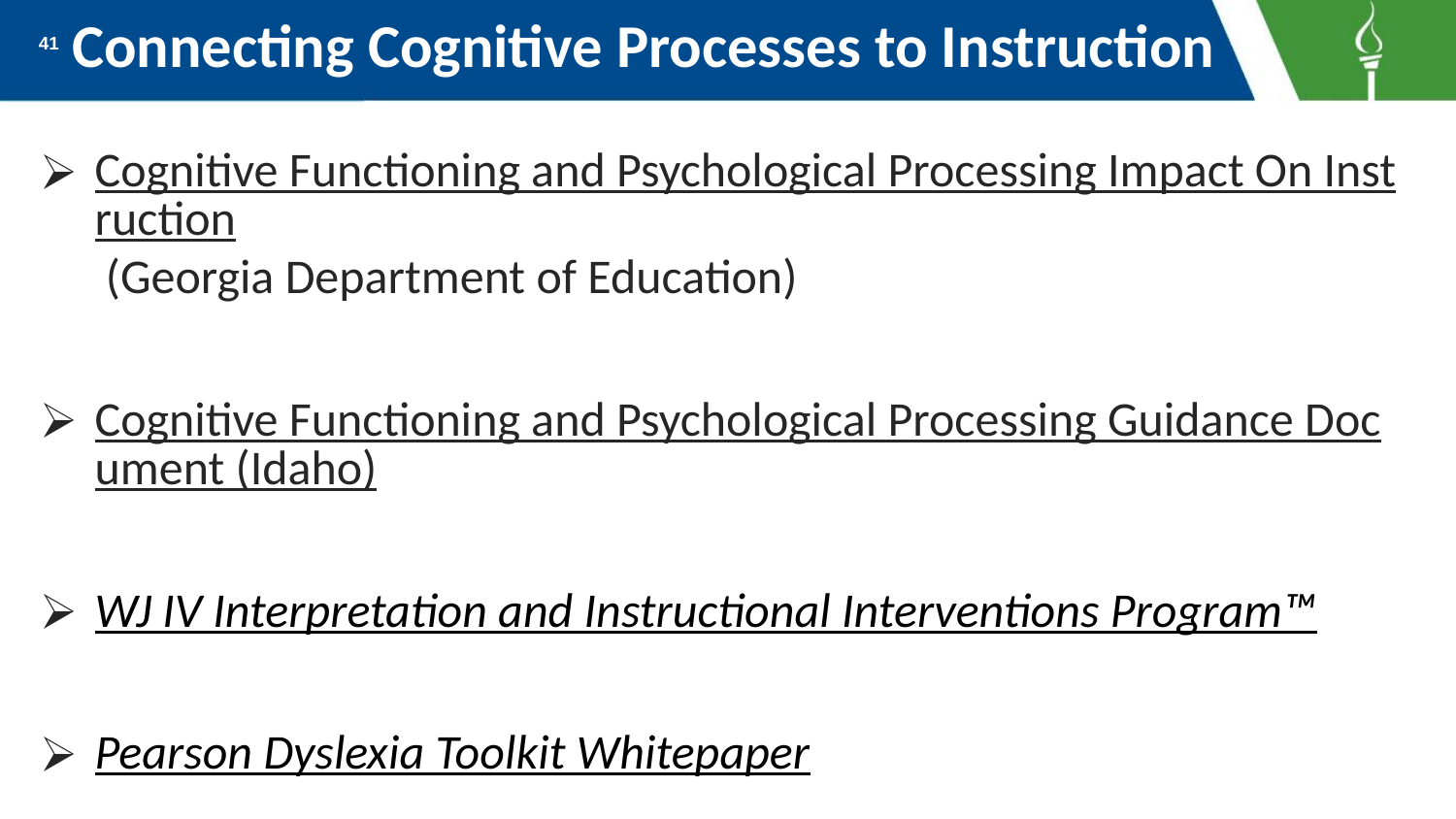

# Connecting Cognitive Processes to Instruction
41
Cognitive Functioning and Psychological Processing Impact On Instruction (Georgia Department of Education)

Cognitive Functioning and Psychological Processing Guidance Document (Idaho)

WJ IV Interpretation and Instructional Interventions Program™

Pearson Dyslexia Toolkit Whitepaper